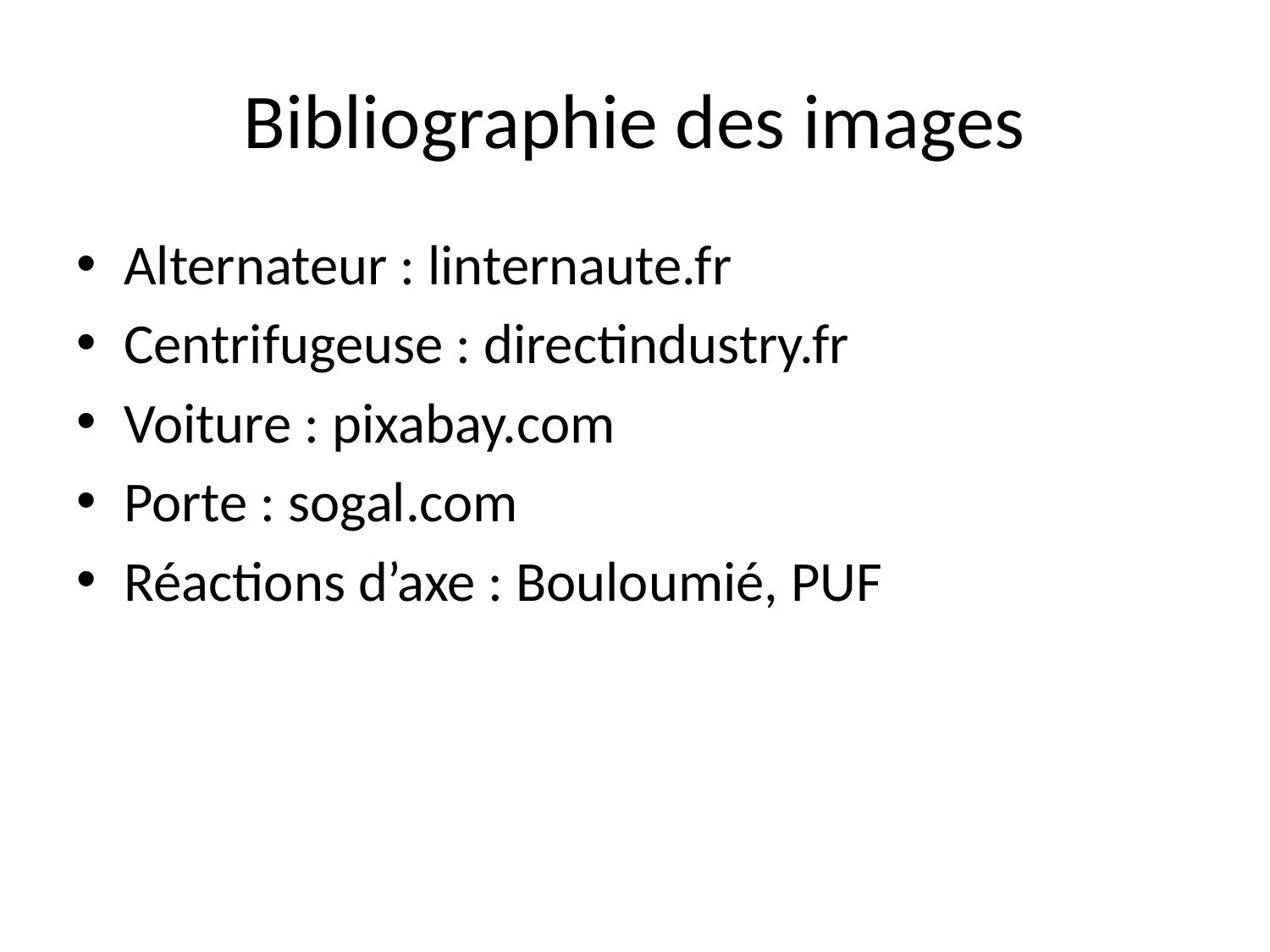

# Bibliographie des images
Alternateur : linternaute.fr
Centrifugeuse : directindustry.fr
Voiture : pixabay.com
Porte : sogal.com
Réactions d’axe : Bouloumié, PUF